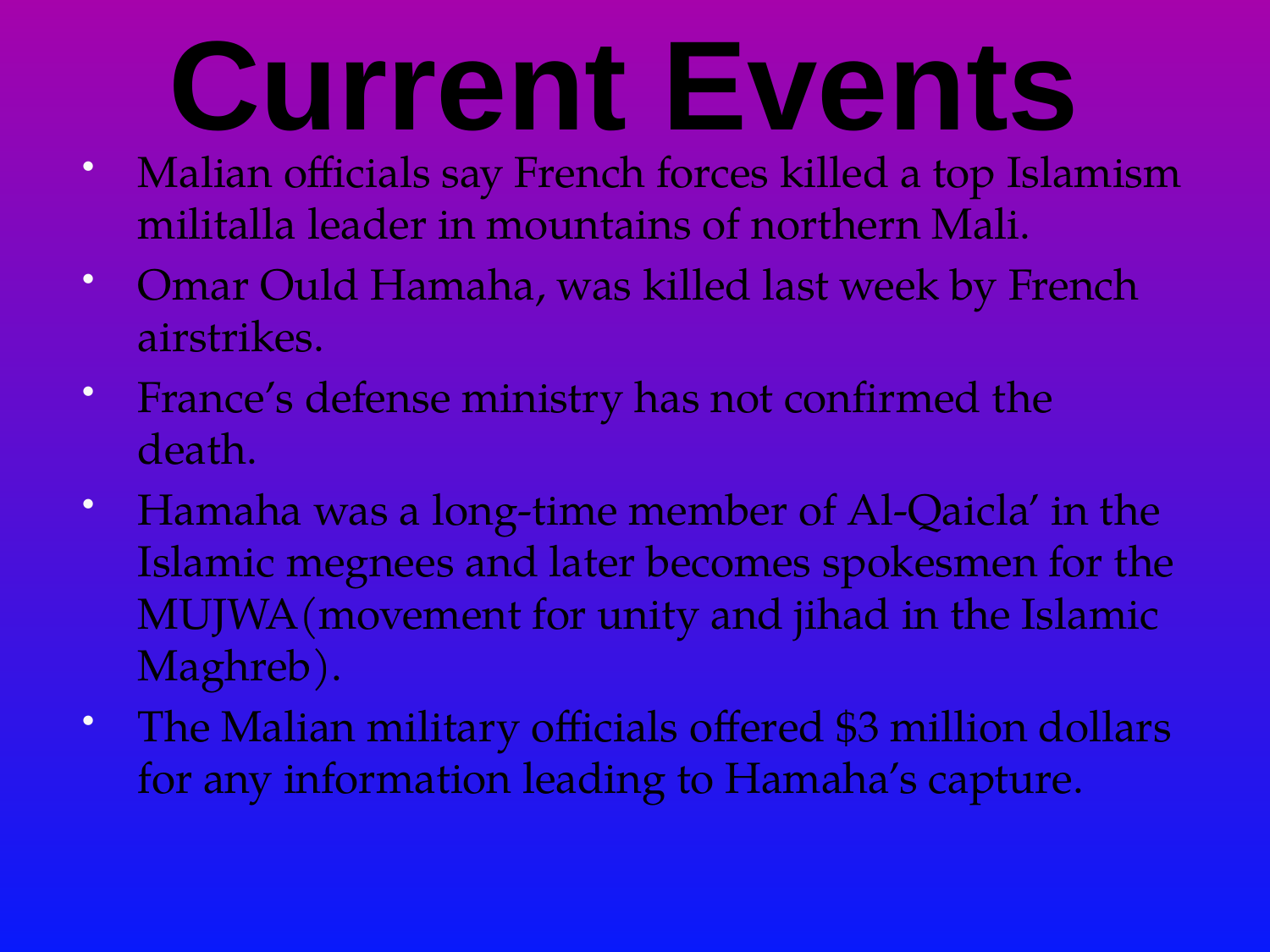

# Current Events
Malian officials say French forces killed a top Islamism militalla leader in mountains of northern Mali.
Omar Ould Hamaha, was killed last week by French airstrikes.
France’s defense ministry has not confirmed the death.
Hamaha was a long-time member of Al-Qaicla’ in the Islamic megnees and later becomes spokesmen for the MUJWA(movement for unity and jihad in the Islamic Maghreb).
The Malian military officials offered $3 million dollars for any information leading to Hamaha’s capture.